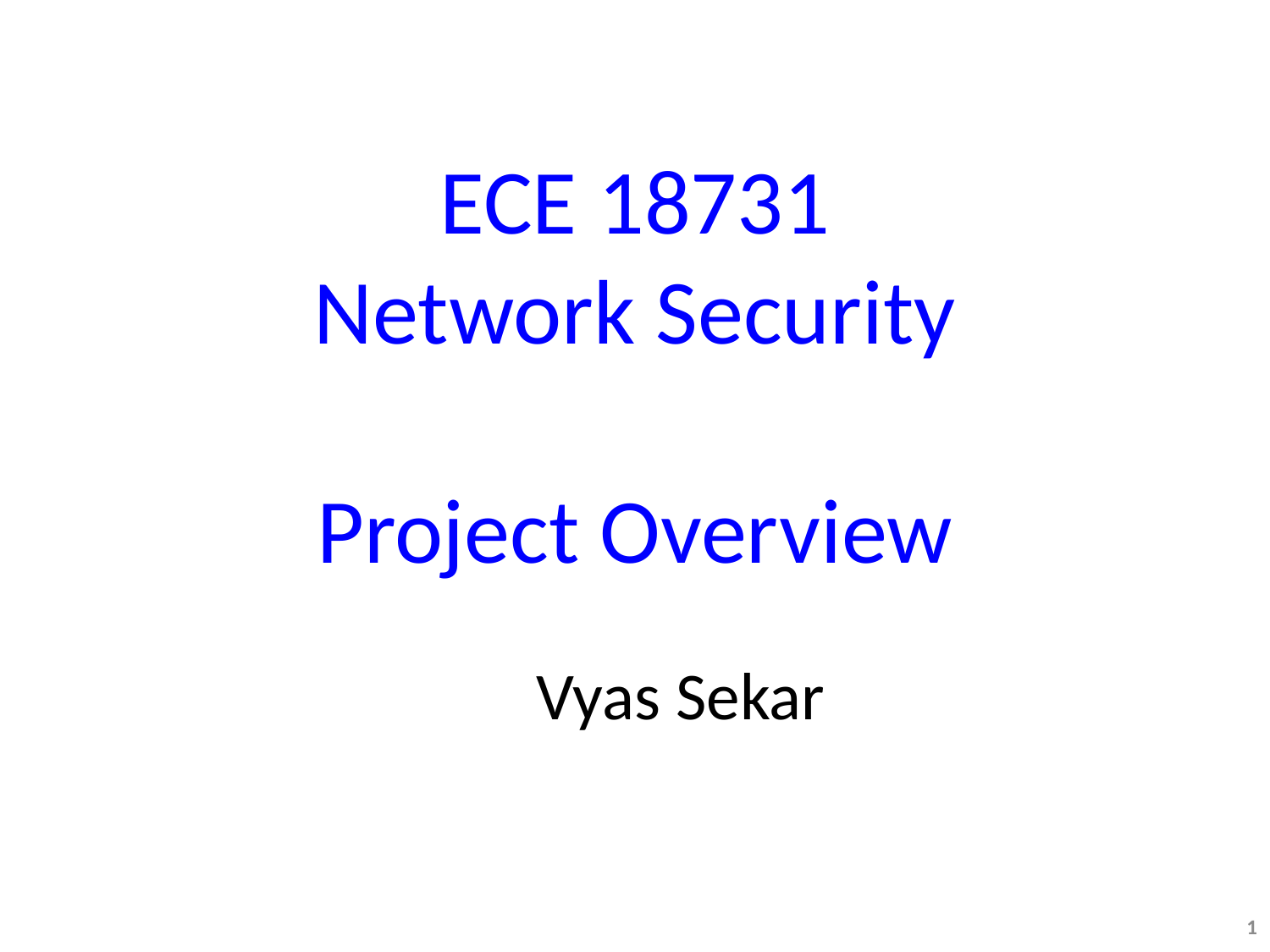

# ECE 18731 Network Security Project Overview
      Vyas Sekar
1